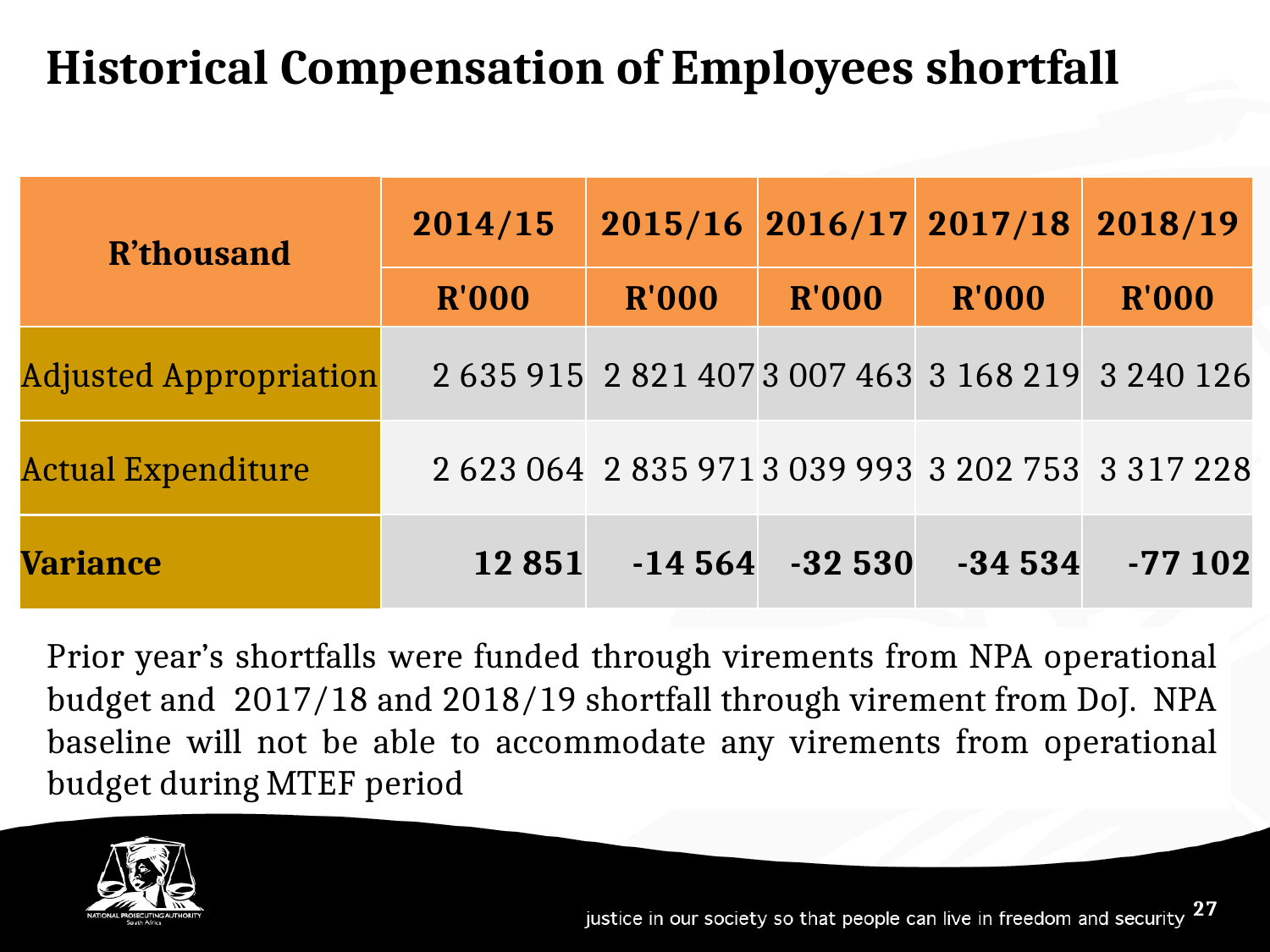

Historical Compensation of Employees shortfall
| R’thousand | 2014/15 | 2015/16 | 2016/17 | 2017/18 | 2018/19 |
| --- | --- | --- | --- | --- | --- |
|  | R'000 | R'000 | R'000 | R'000 | R'000 |
| Adjusted Appropriation | 2 635 915 | 2 821 407 | 3 007 463 | 3 168 219 | 3 240 126 |
| Actual Expenditure | 2 623 064 | 2 835 971 | 3 039 993 | 3 202 753 | 3 317 228 |
| Variance | 12 851 | -14 564 | -32 530 | -34 534 | -77 102 |
Prior year’s shortfalls were funded through virements from NPA operational budget and  2017/18 and 2018/19 shortfall through virement from DoJ.  NPA baseline will not be able to accommodate any virements from operational budget during MTEF period
27